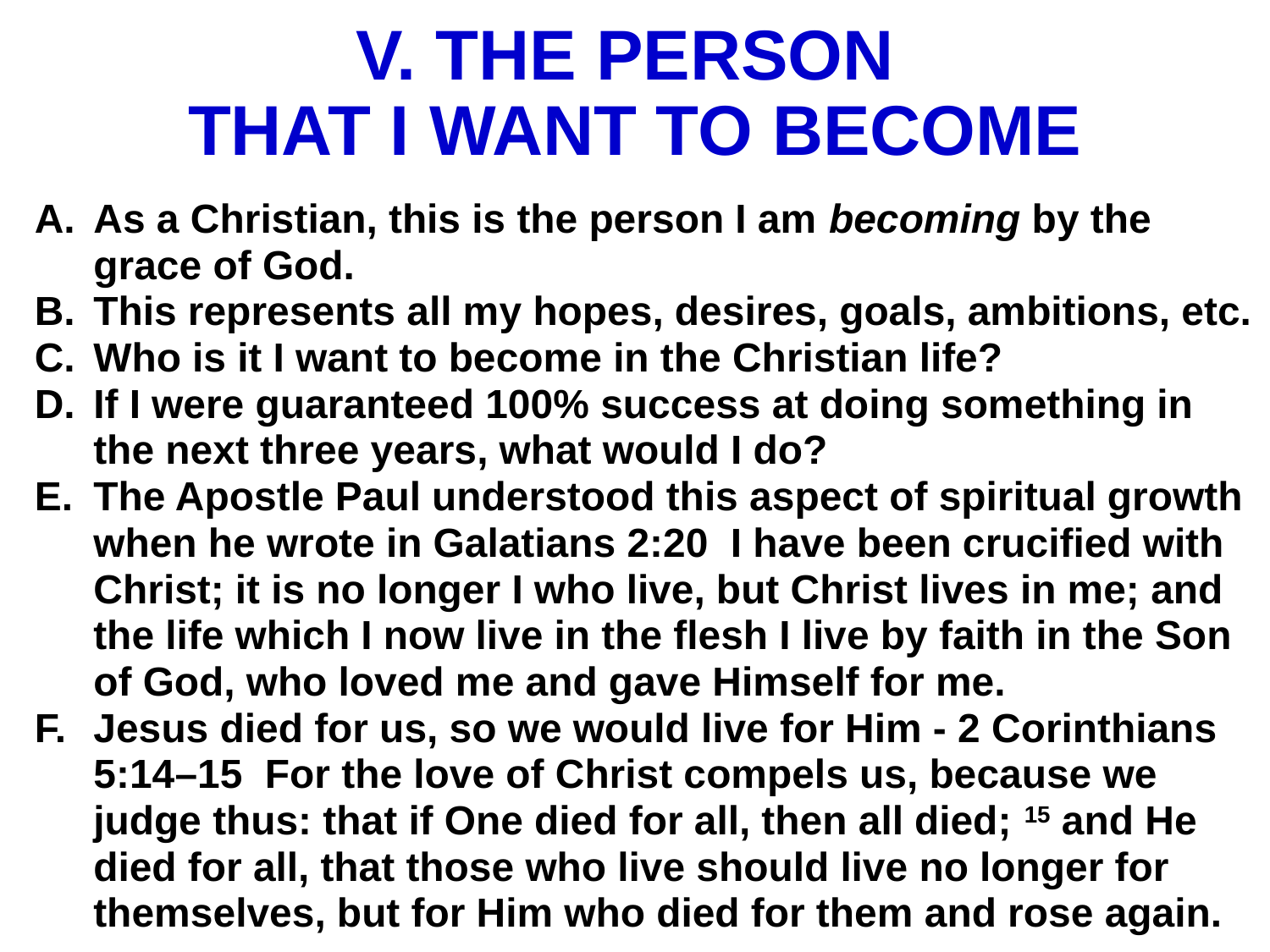

# V. THE PERSON THAT I WANT TO BECOME
As a Christian, this is the person I am becoming by the grace of God.
This represents all my hopes, desires, goals, ambitions, etc.
Who is it I want to become in the Christian life?
If I were guaranteed 100% success at doing something in the next three years, what would I do?
The Apostle Paul understood this aspect of spiritual growth when he wrote in Galatians 2:20  I have been crucified with Christ; it is no longer I who live, but Christ lives in me; and the life which I now live in the flesh I live by faith in the Son of God, who loved me and gave Himself for me.
Jesus died for us, so we would live for Him - 2 Corinthians 5:14–15  For the love of Christ compels us, because we judge thus: that if One died for all, then all died; 15 and He died for all, that those who live should live no longer for themselves, but for Him who died for them and rose again.